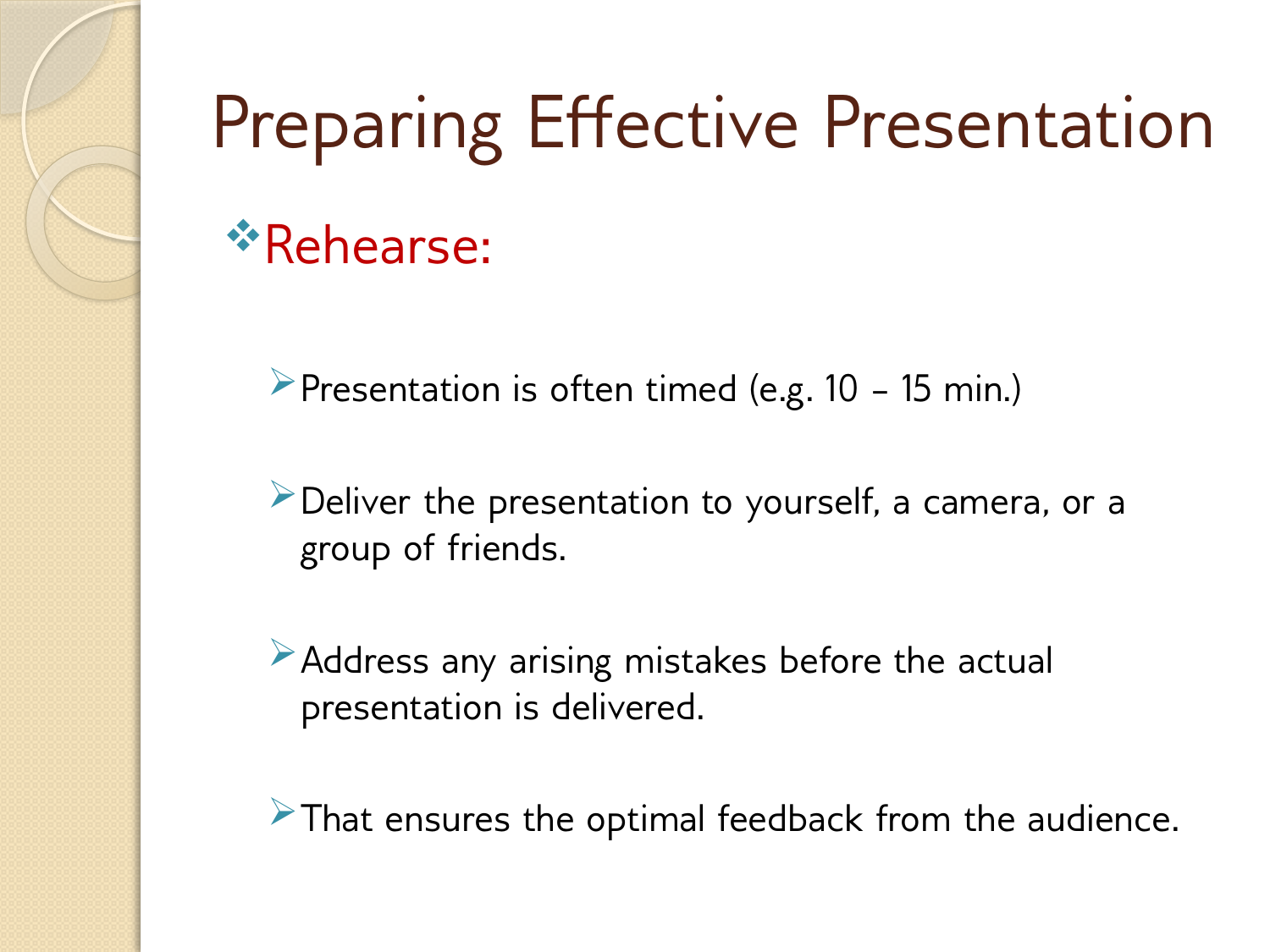

# Preparing Effective Presentation
Rehearse:

Presentation is often timed (e.g. 10 – 15 min.)

Deliver the presentation to yourself, a camera, or a group of friends.

Address any arising mistakes before the actual presentation is delivered.

That ensures the optimal feedback from the audience.